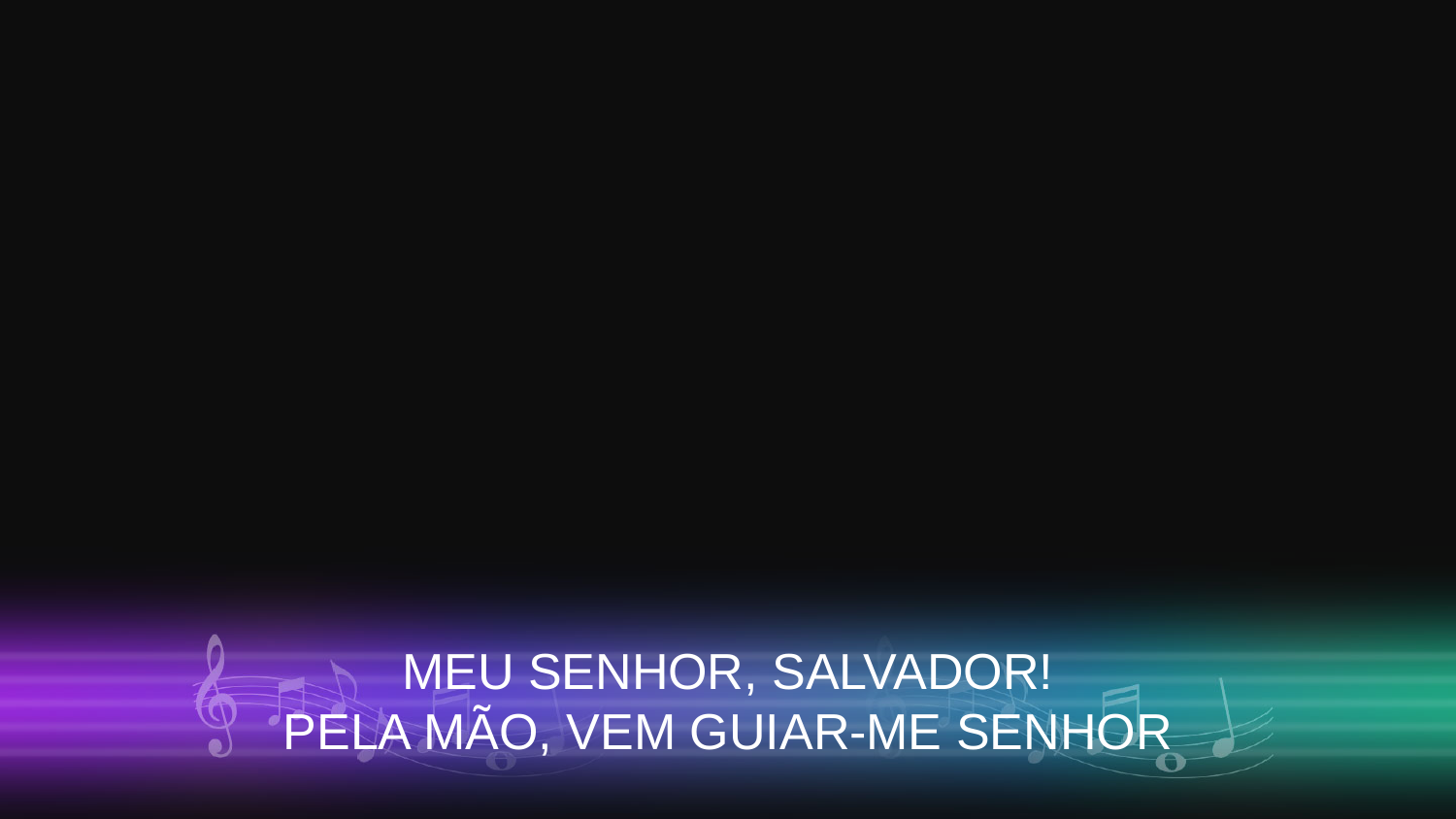

MEU SENHOR, SALVADOR!
PELA MÃO, VEM GUIAR-ME SENHOR